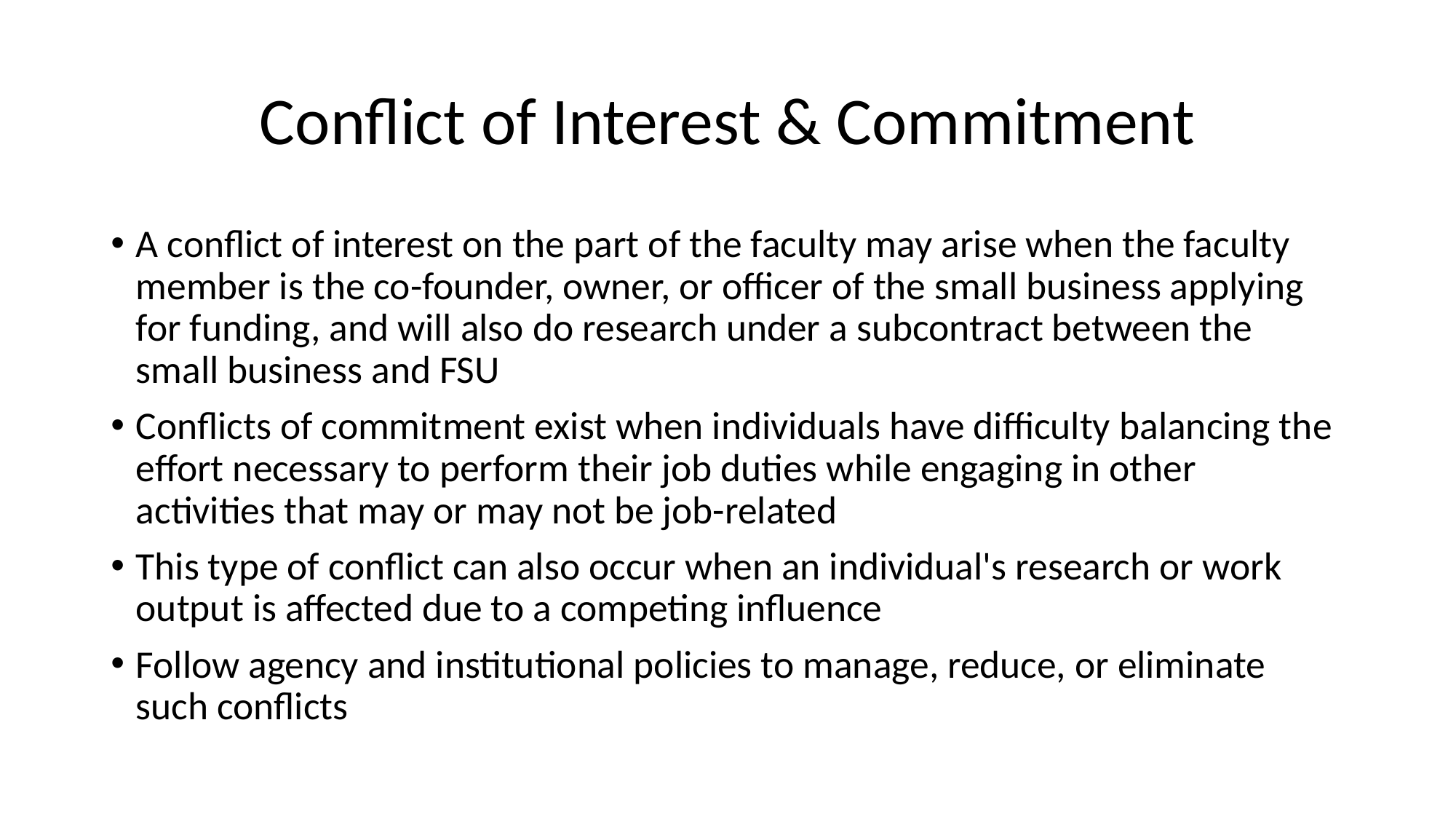

# Conflict of Interest & Commitment
A conflict of interest on the part of the faculty may arise when the faculty member is the co-founder, owner, or officer of the small business applying for funding, and will also do research under a subcontract between the small business and FSU
Conflicts of commitment exist when individuals have difficulty balancing the effort necessary to perform their job duties while engaging in other activities that may or may not be job-related
This type of conflict can also occur when an individual's research or work output is affected due to a competing influence
Follow agency and institutional policies to manage, reduce, or eliminate such conflicts